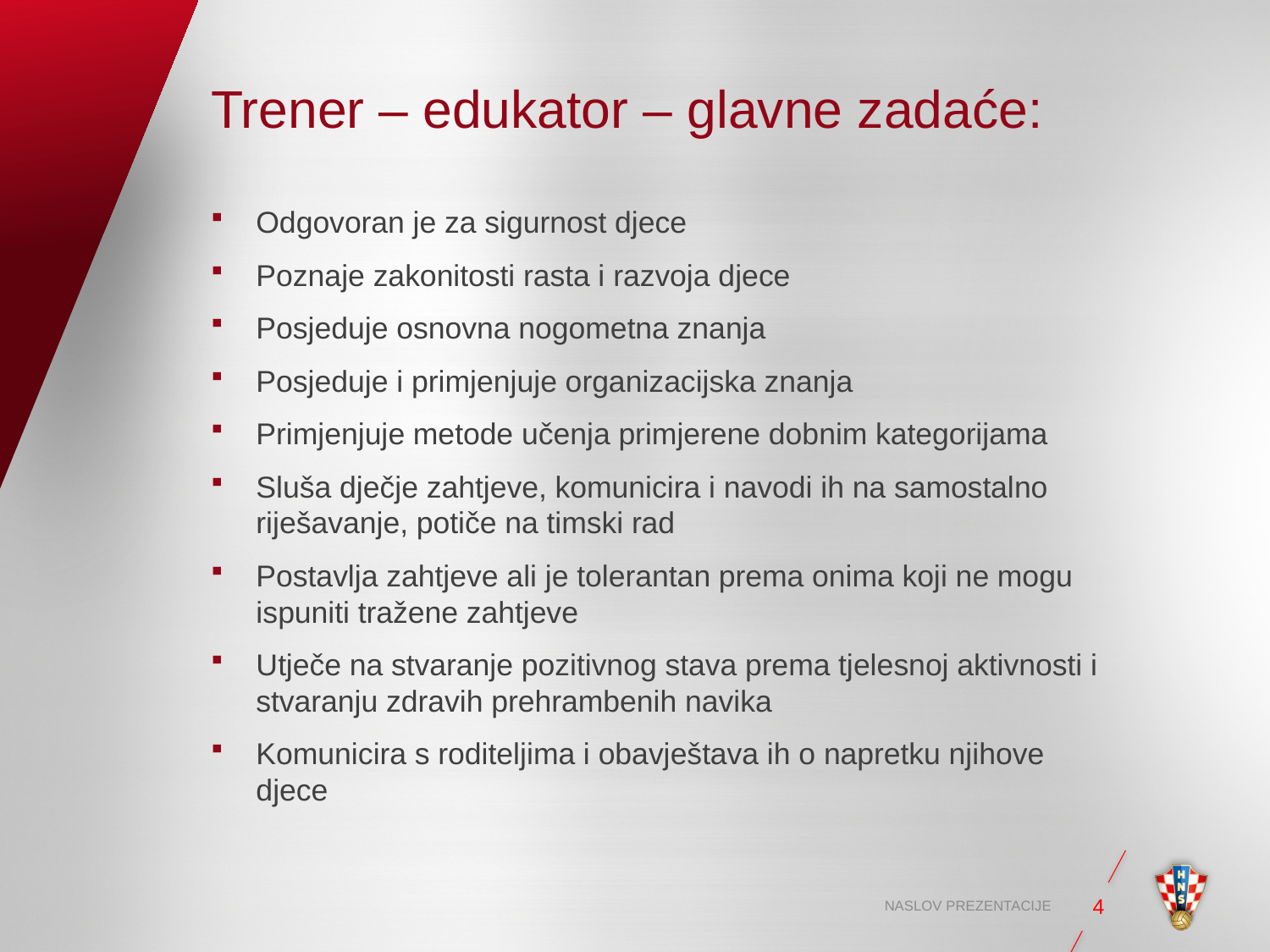

# Trener – edukator – glavne zadaće:
Odgovoran je za sigurnost djece
Poznaje zakonitosti rasta i razvoja djece
Posjeduje osnovna nogometna znanja
Posjeduje i primjenjuje organizacijska znanja
Primjenjuje metode učenja primjerene dobnim kategorijama
Sluša dječje zahtjeve, komunicira i navodi ih na samostalno riješavanje, potiče na timski rad
Postavlja zahtjeve ali je tolerantan prema onima koji ne mogu ispuniti tražene zahtjeve
Utječe na stvaranje pozitivnog stava prema tjelesnoj aktivnosti i stvaranju zdravih prehrambenih navika
Komunicira s roditeljima i obavještava ih o napretku njihove djece

NASLOV PREZENTACIJE
4